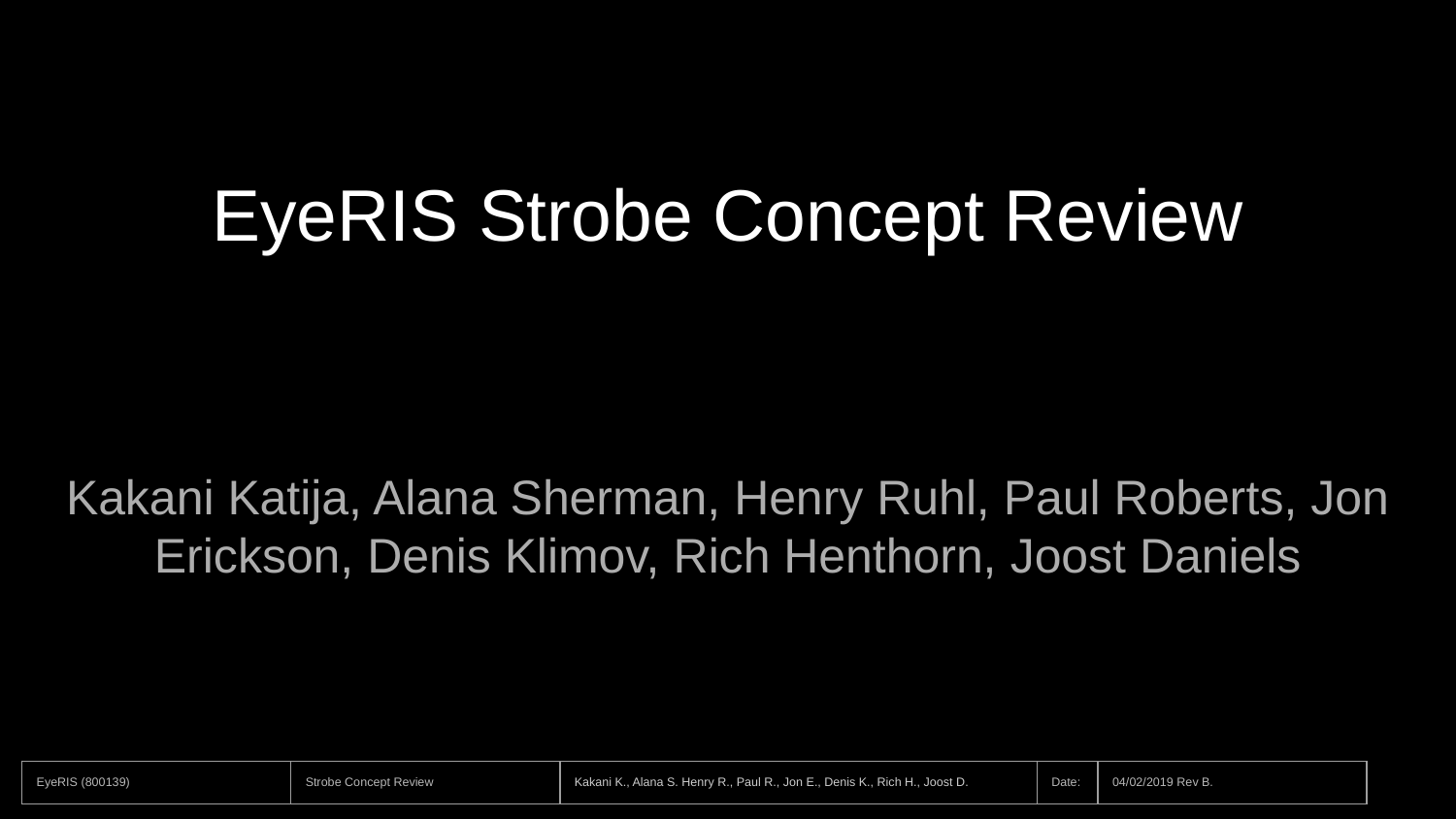

# EyeRIS Strobe Concept Review

Kakani Katija, Alana Sherman, Henry Ruhl, Paul Roberts, Jon Erickson, Denis Klimov, Rich Henthorn, Joost Daniels